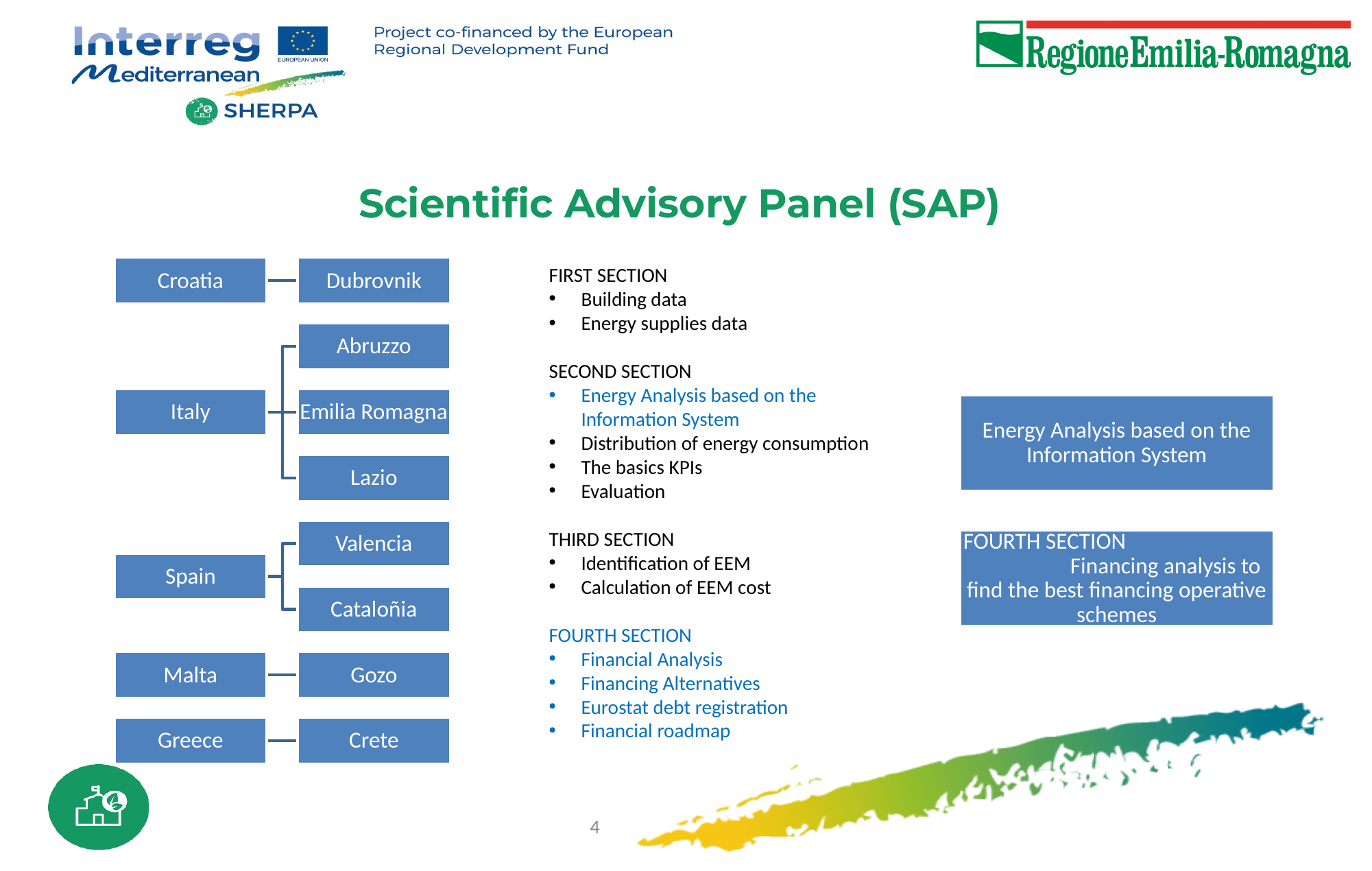

# Scientific Advisory Panel (SAP)
FIRST SECTION
Building data
Energy supplies data

SECOND SECTION
Energy Analysis based on the Information System
Distribution of energy consumption
The basics KPIs
Evaluation

THIRD SECTION
Identification of EEM
Calculation of EEM cost

FOURTH SECTION
Financial Analysis
Financing Alternatives
Eurostat debt registration
Financial roadmap

Croatia

Dubrovnik

Abruzzo

Italy

Emilia Romagna

Lazio

Valencia

Spain

Cataloñia

Malta

Gozo

Greece

Crete

Energy Analysis based on the Information System

FOURTH SECTION                                                Financing analysis to find the best financing operative schemes
4